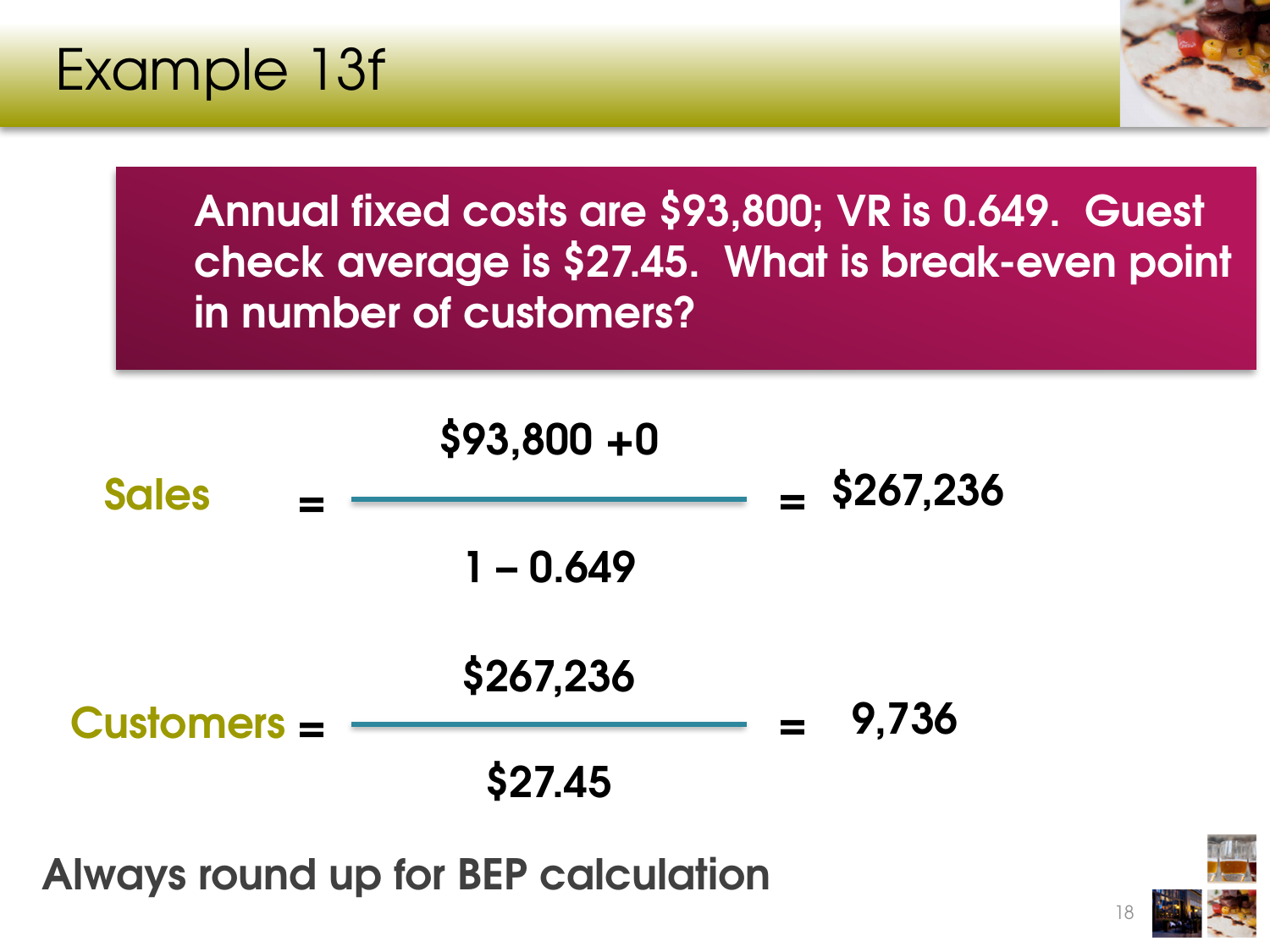

# Example 13f

Annual fixed costs are $93,800; VR is 0.649.  Guest check average is $27.45.  What is break-even point in number of customers?
$93,800 +0
$267,236
Sales
=
=
1 – 0.649
$267,236
Customers
=
9,736
=
$27.45
Always round up for BEP calculation
18